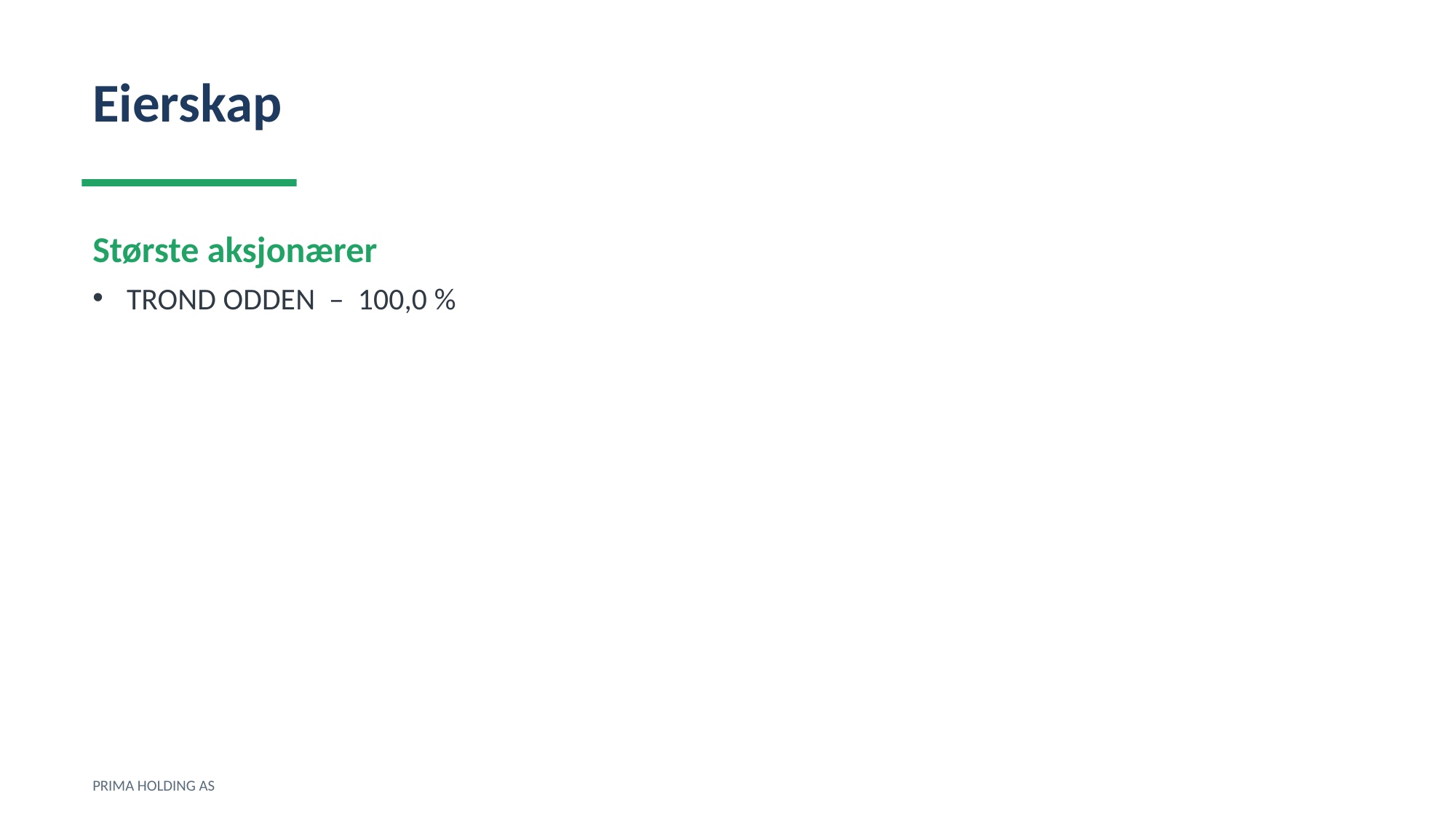

Eierskap

Største aksjonærer
TROND ODDEN  –  100,0 %
PRIMA HOLDING AS